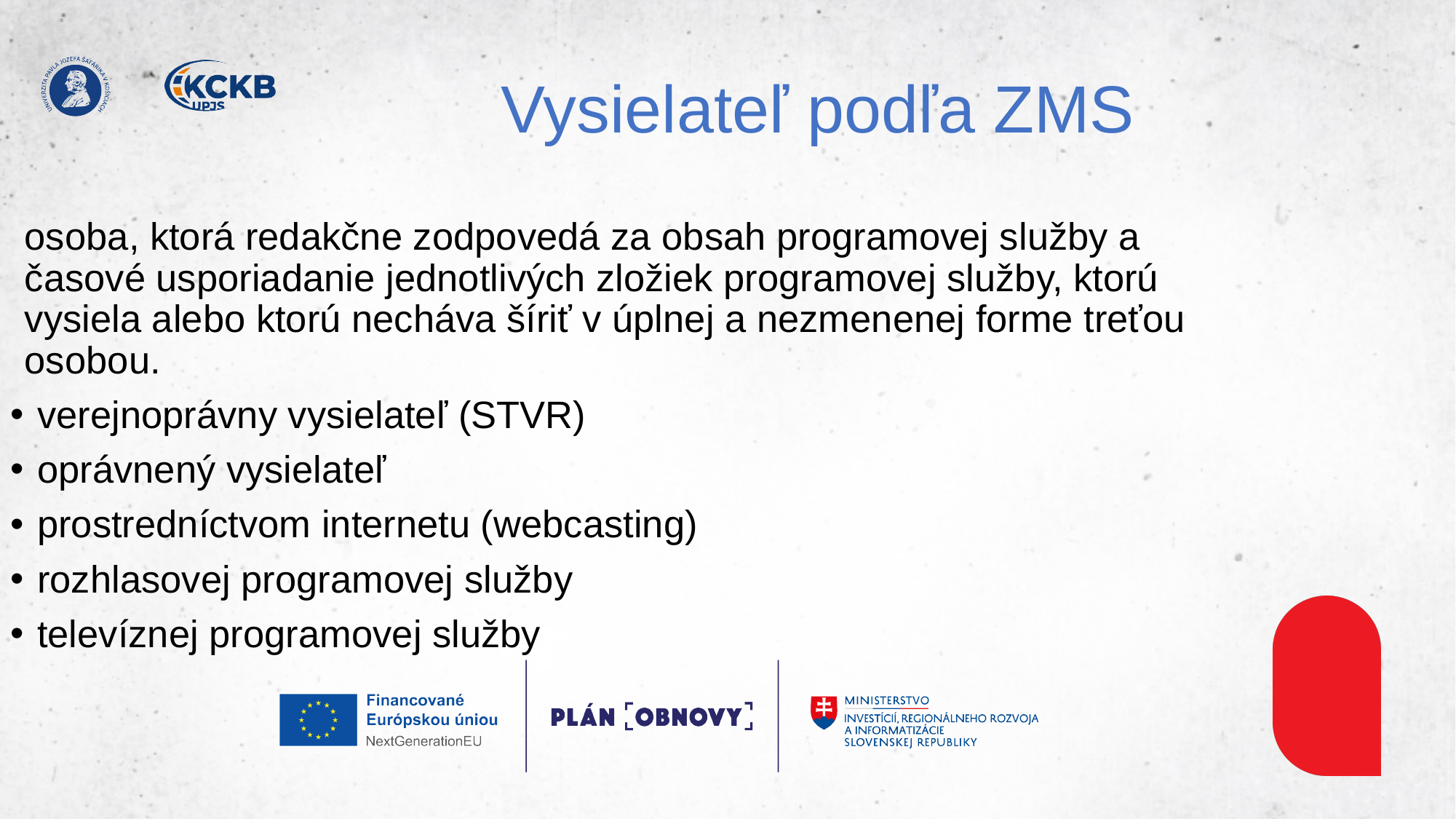

# Vysielateľ podľa ZMS
osoba, ktorá redakčne zodpovedá za obsah programovej služby a časové usporiadanie jednotlivých zložiek programovej služby, ktorú vysiela alebo ktorú necháva šíriť v úplnej a nezmenenej forme treťou osobou.
verejnoprávny vysielateľ (STVR)
oprávnený vysielateľ
prostredníctvom internetu (webcasting)
rozhlasovej programovej služby
televíznej programovej služby